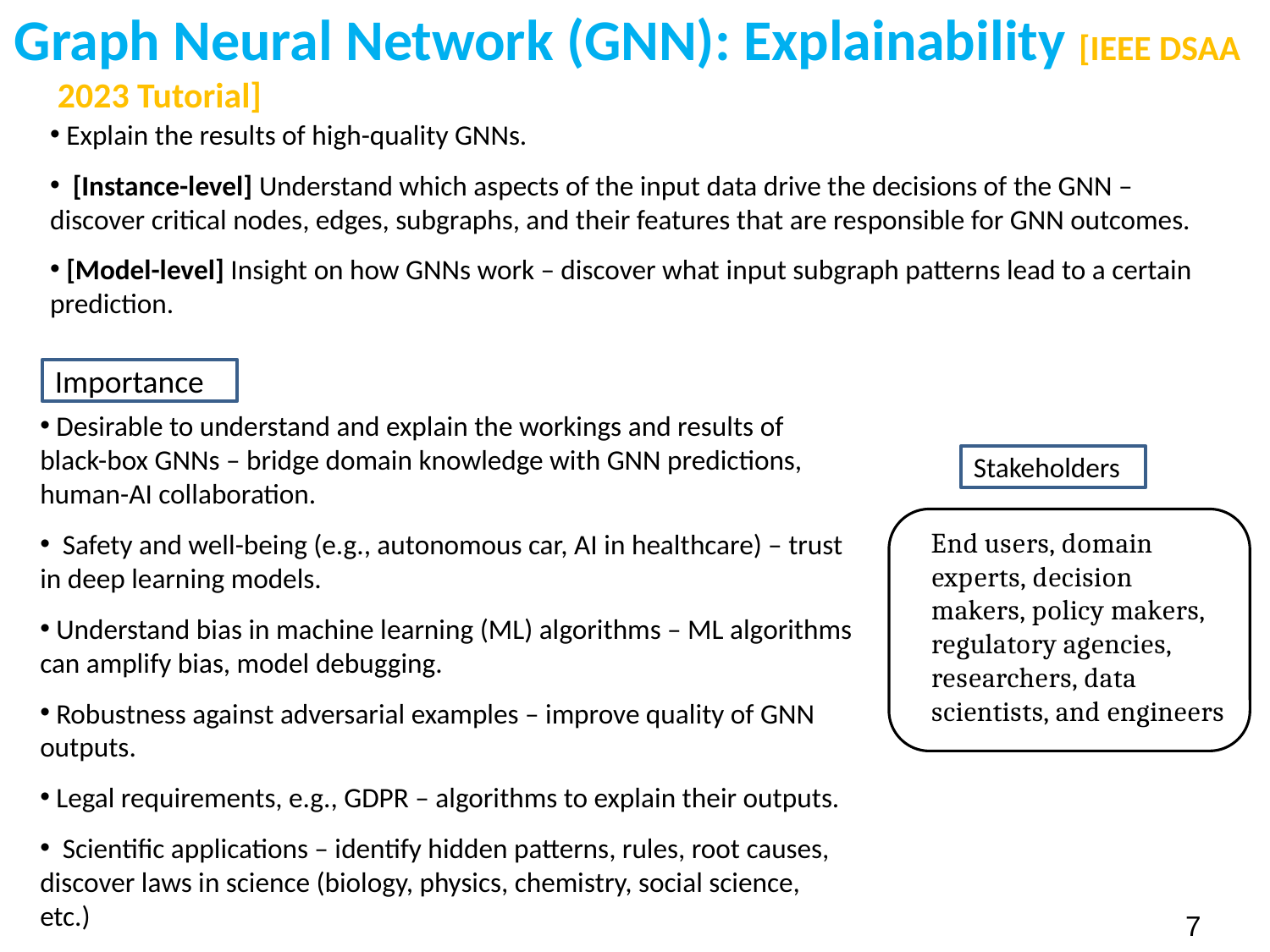

Graph Neural Network (GNN): Explainability [IEEE DSAA 2023 Tutorial]
 Explain the results of high-quality GNNs.

  [Instance-level] Understand which aspects of the input data drive the decisions of the GNN – discover critical nodes, edges, subgraphs, and their features that are responsible for GNN outcomes.

 [Model-level] Insight on how GNNs work – discover what input subgraph patterns lead to a certain prediction.
Importance
 Desirable to understand and explain the workings and results of black-box GNNs – bridge domain knowledge with GNN predictions, human-AI collaboration.

  Safety and well-being (e.g., autonomous car, AI in healthcare) – trust in deep learning models.

 Understand bias in machine learning (ML) algorithms – ML algorithms can amplify bias, model debugging.

 Robustness against adversarial examples – improve quality of GNN outputs.

 Legal requirements, e.g., GDPR – algorithms to explain their outputs.

  Scientific applications – identify hidden patterns, rules, root causes, discover laws in science (biology, physics, chemistry, social science, etc.)
Stakeholders

End users, domain experts, decision makers, policy makers, regulatory agencies, researchers, data scientists, and engineers

7